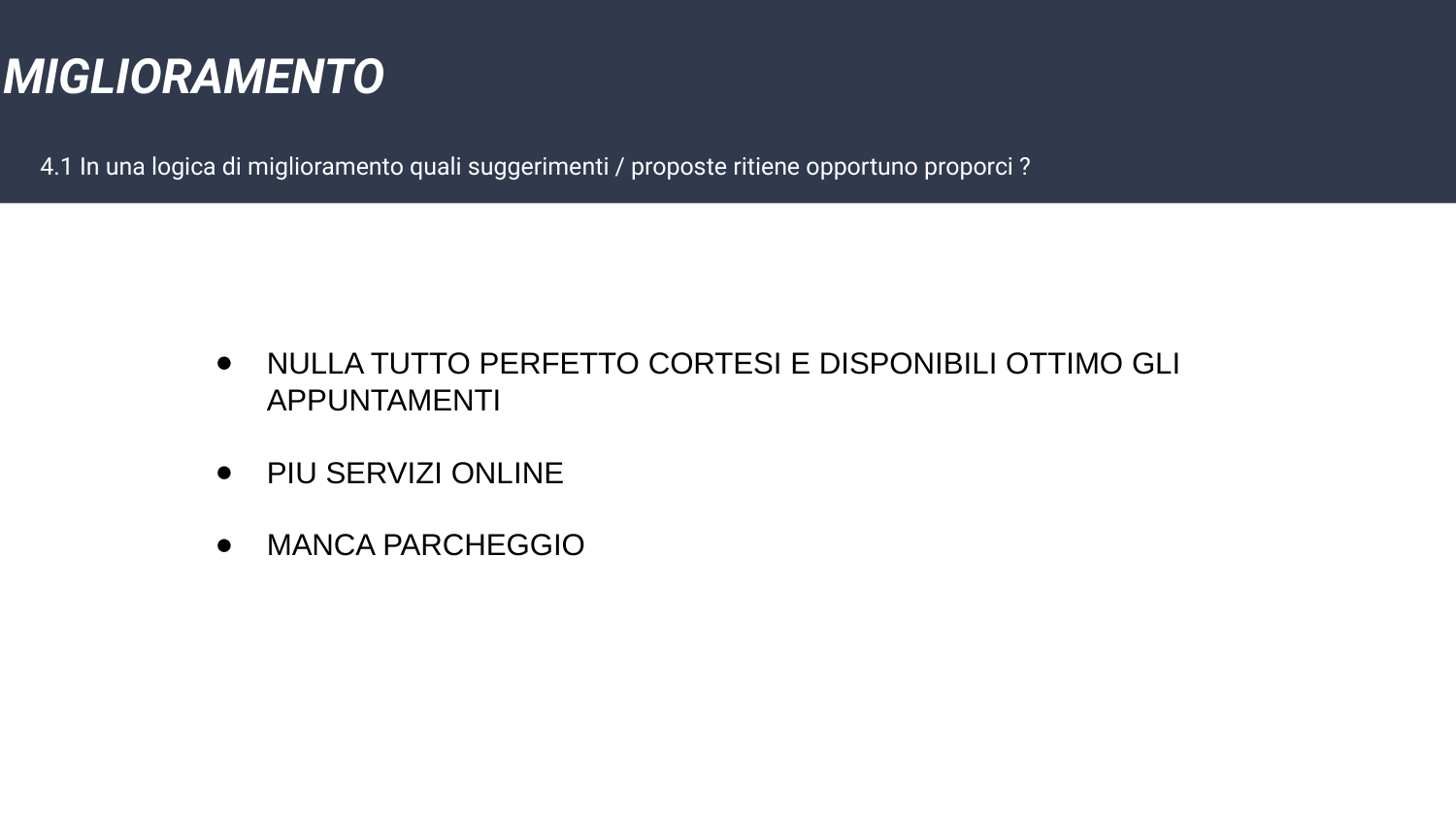

MIGLIORAMENTO
4.1 In una logica di miglioramento quali suggerimenti / proposte ritiene opportuno proporci ?
NULLA TUTTO PERFETTO CORTESI E DISPONIBILI OTTIMO GLI APPUNTAMENTI

PIU SERVIZI ONLINE

MANCA PARCHEGGIO